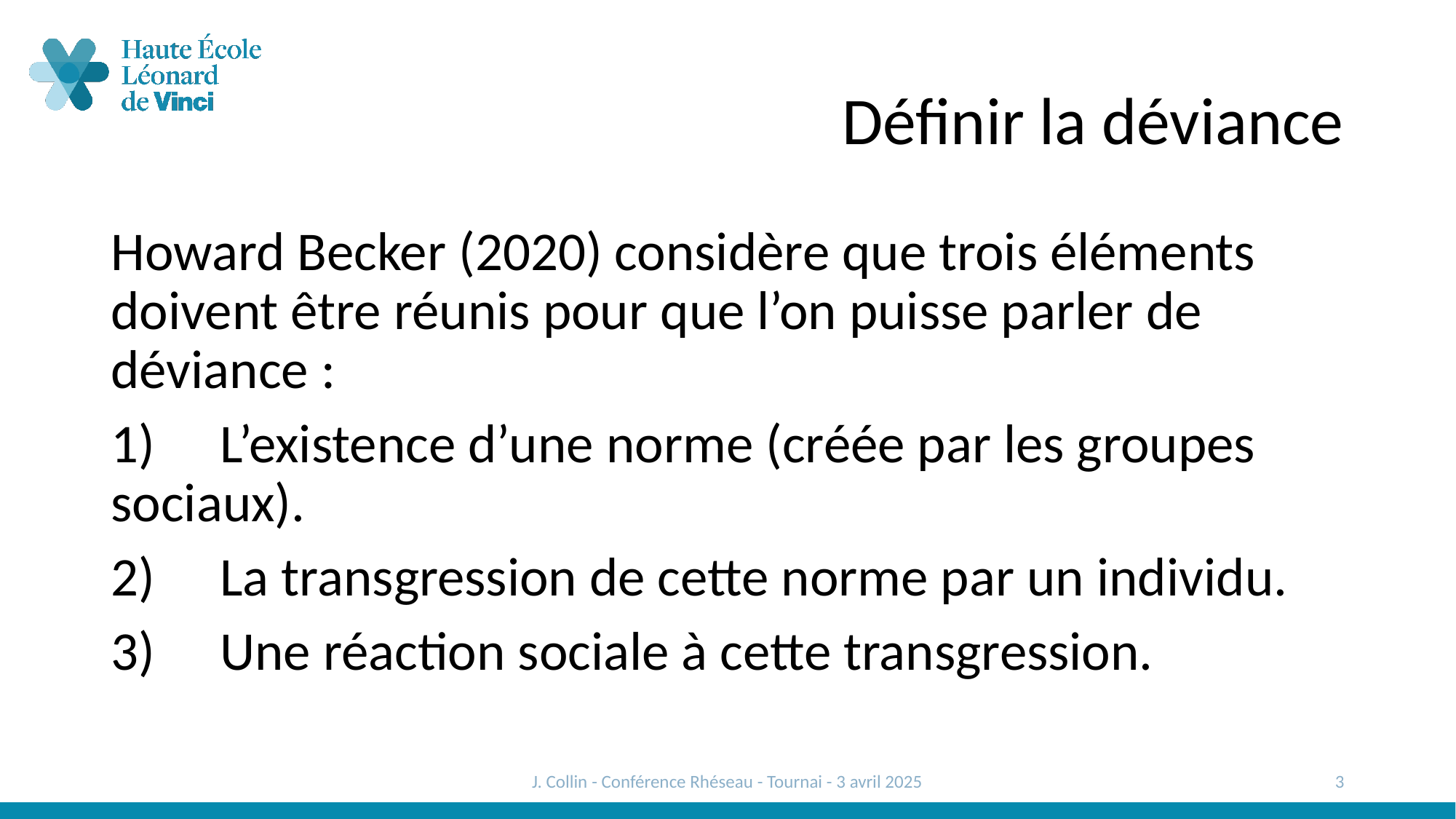

# Définir la déviance
Howard Becker (2020) considère que trois éléments doivent être réunis pour que l’on puisse parler de déviance :
1)	L’existence d’une norme (créée par les groupes sociaux).
2)	La transgression de cette norme par un individu.
3)	Une réaction sociale à cette transgression.

J. Collin - Conférence Rhéseau - Tournai - 3 avril 2025
3